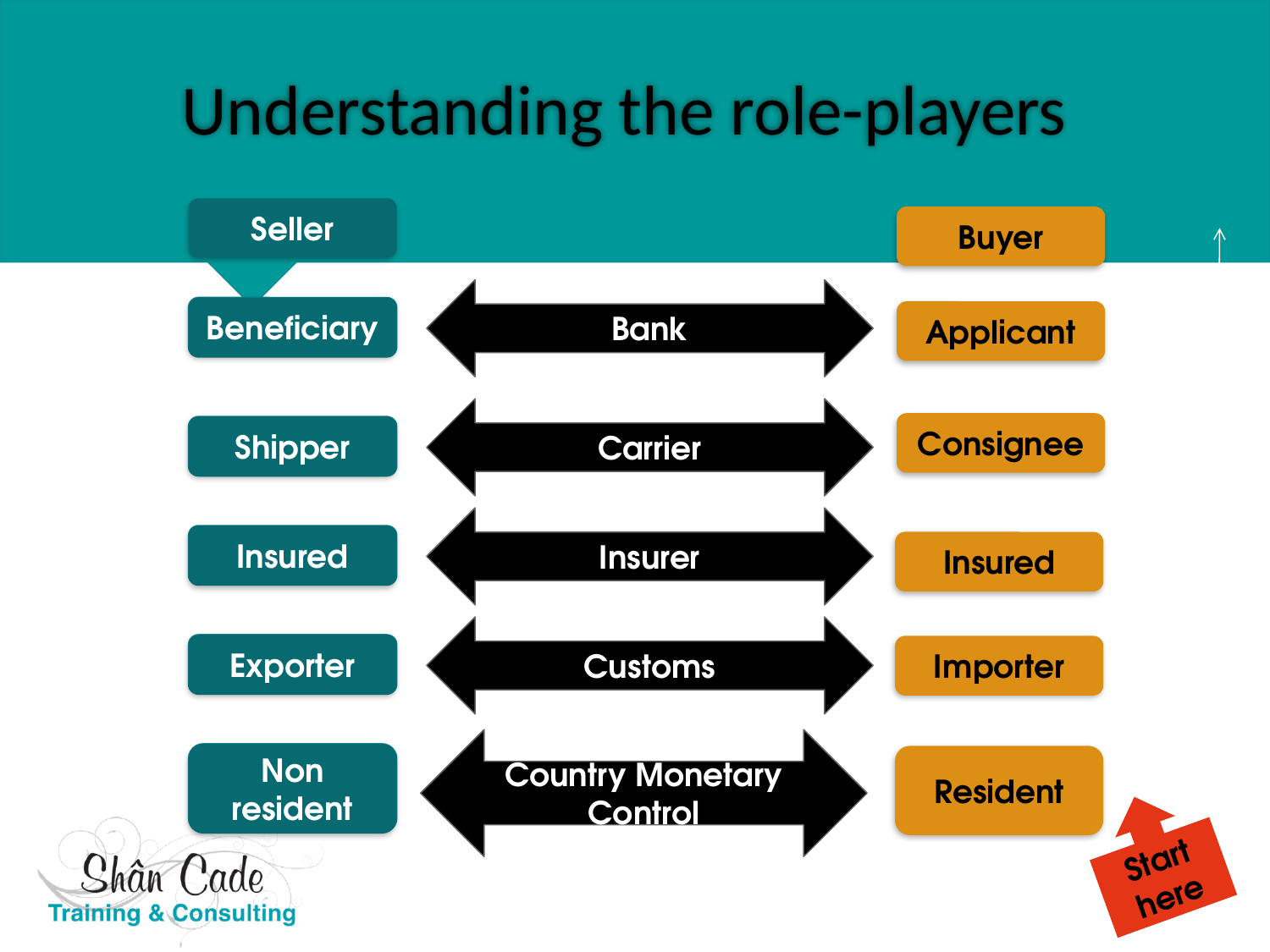

# Understanding the role-players
Seller
Buyer
Bank
Beneficiary
Beneficiary
Applicant
Carrier
Consignee
Shipper
Shipper
Insurer
Insured
Insured
Insured
Customs
Exporter
Exporter
Importer
Country Monetary Control
Non resident
Non resident
Resident
Start here
3
Workbook page 10